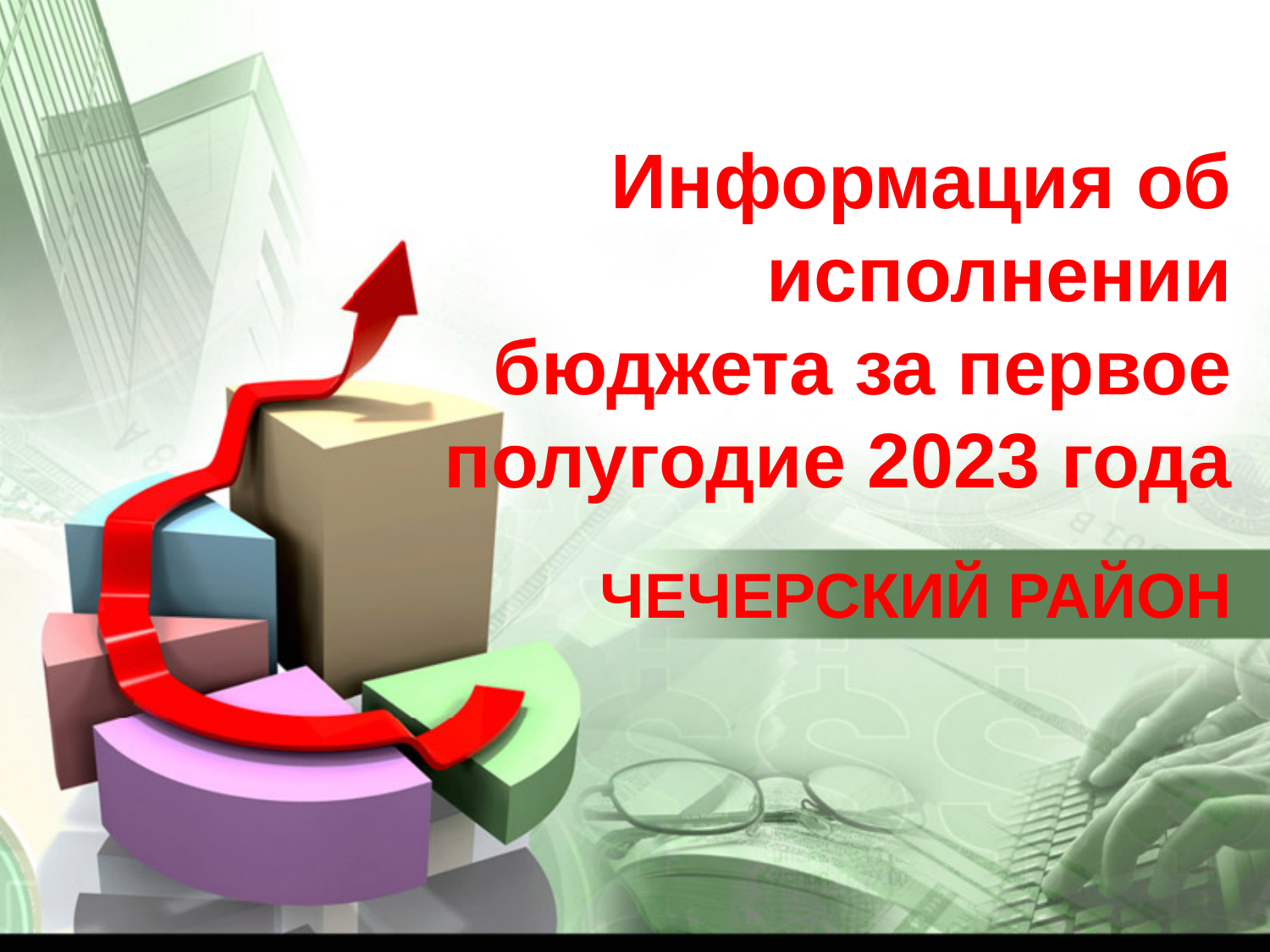

# Информация об исполнении бюджета за первое полугодие 2023 года ЧЕЧЕРСКИЙ РАЙОН